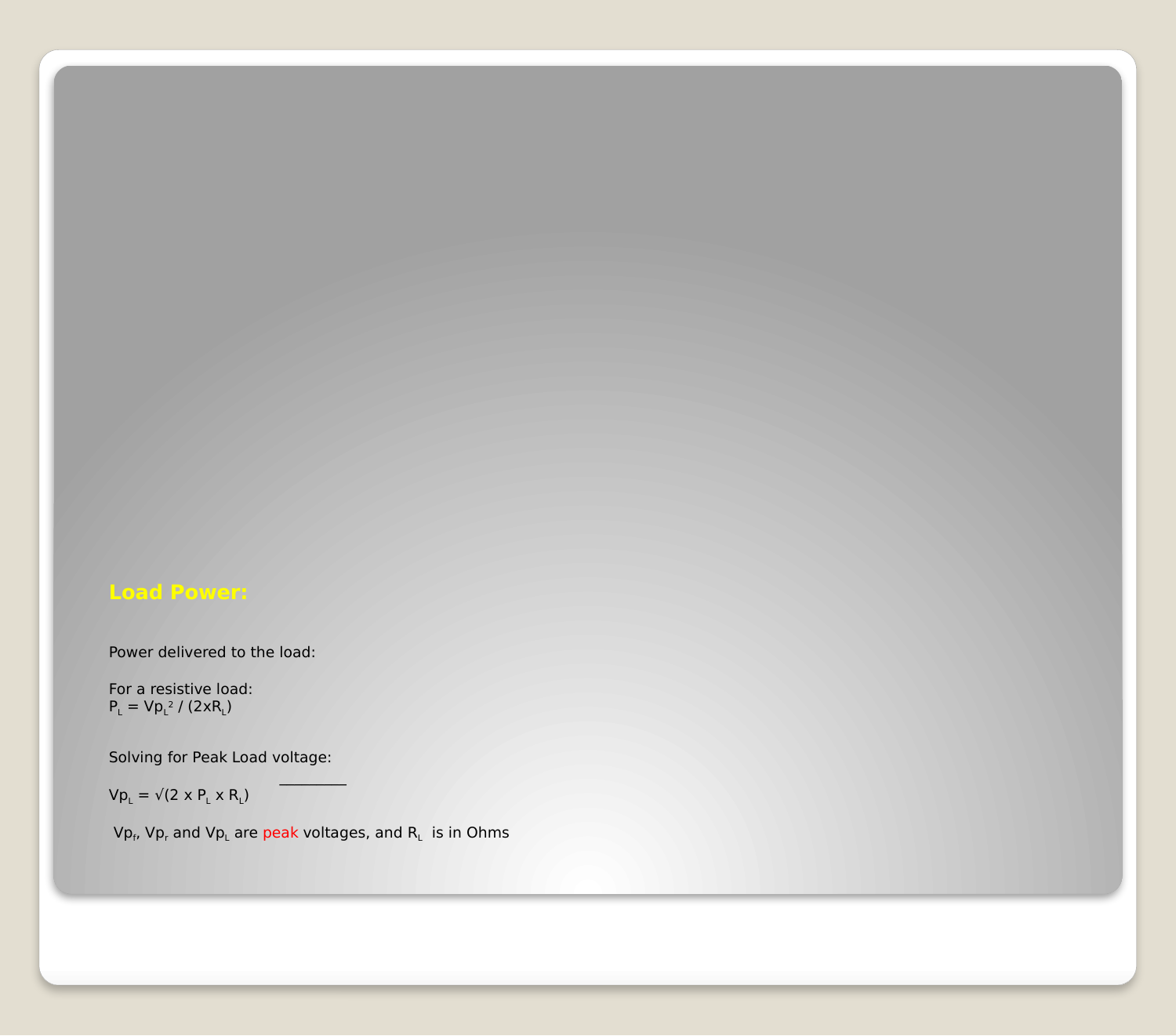

# Load Power: Power delivered to the load: For a resistive load: PL = VpL2 / (2xRL) Solving for Peak Load voltage: _________ VpL = √(2 x PL x RL) Vpf, Vpr and VpL are peak voltages, and RL  is in Ohms